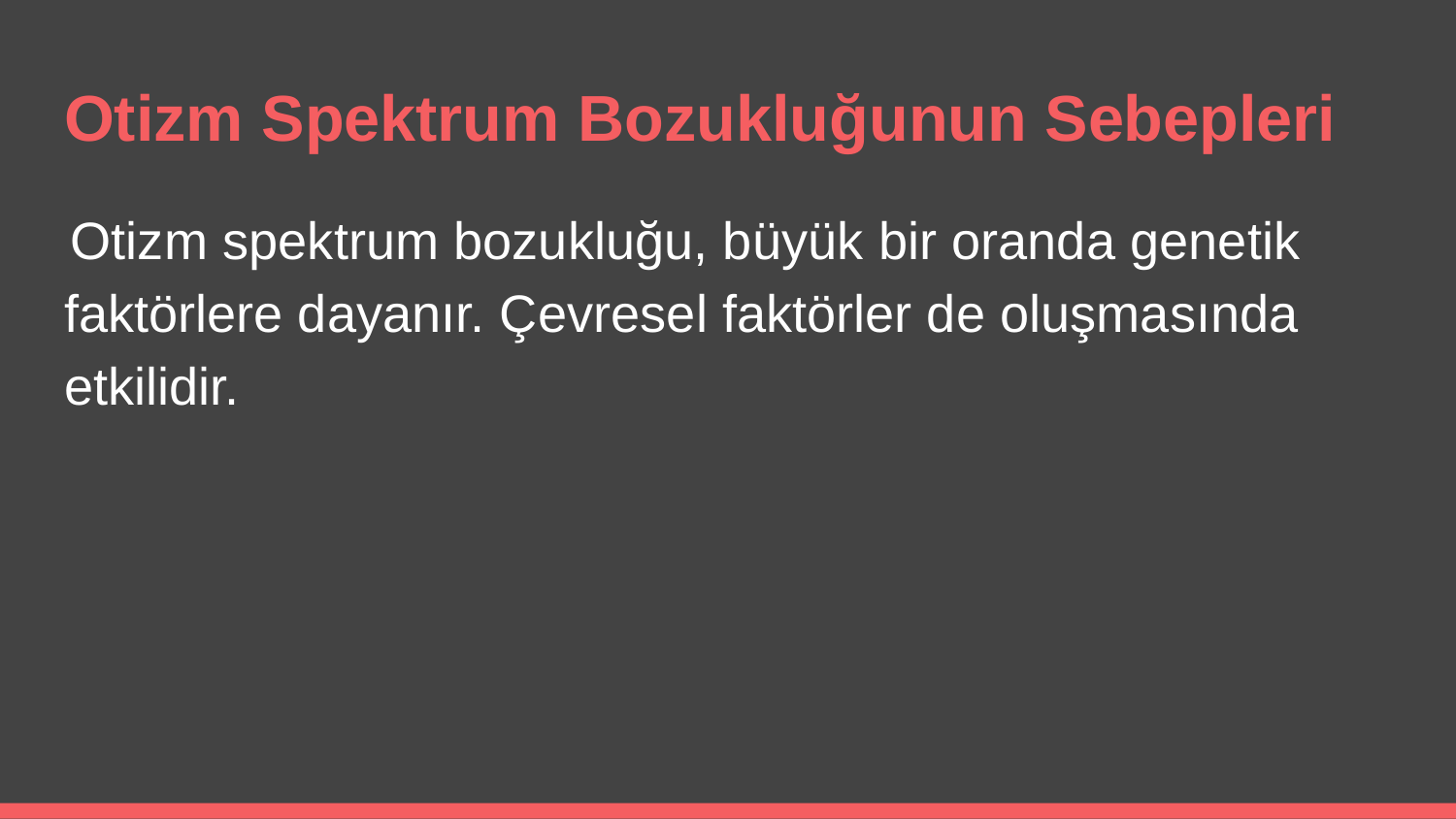

# Otizm Spektrum Bozukluğunun Sebepleri
 Otizm spektrum bozukluğu, büyük bir oranda genetik faktörlere dayanır. Çevresel faktörler de oluşmasında etkilidir.